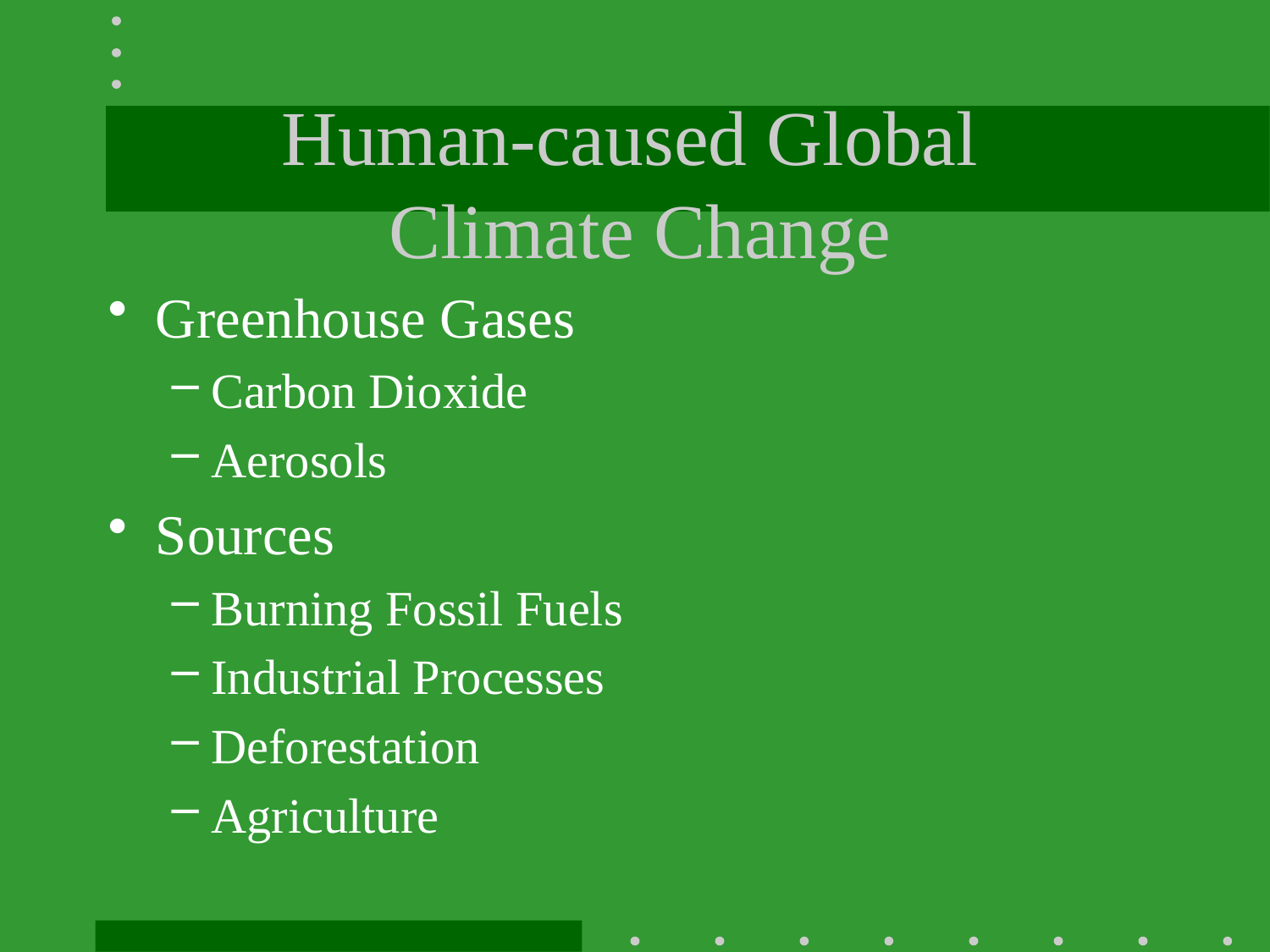

# Human-caused Global Climate Change
Greenhouse Gases
Carbon Dioxide
Aerosols
Sources
Burning Fossil Fuels
Industrial Processes
Deforestation
Agriculture